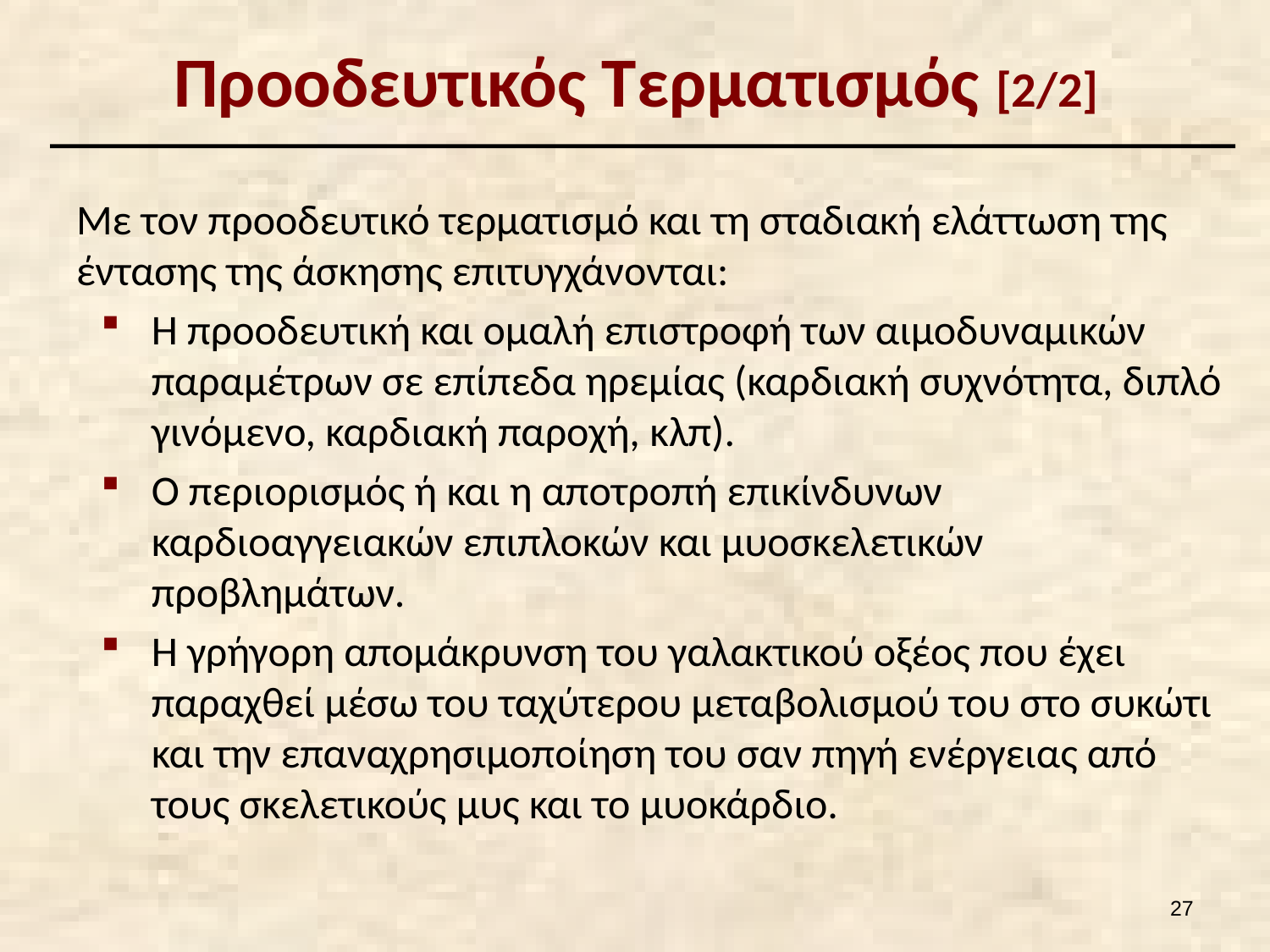

# Προοδευτικός Τερματισμός [2/2]

Με τον προοδευτικό τερματισμό και τη σταδιακή ελάττωση της έντασης της άσκησης επιτυγχάνονται:
Η προοδευτική και ομαλή επιστροφή των αιμοδυναμικών παραμέτρων σε επίπεδα ηρεμίας (καρδιακή συχνότητα, διπλό γινόμενο, καρδιακή παροχή, κλπ).
Ο περιορισμός ή και η αποτροπή επικίνδυνων καρδιοαγγειακών επιπλοκών και μυοσκελετικών προβλημάτων.
Η γρήγορη απομάκρυνση του γαλακτικού οξέος που έχει παραχθεί μέσω του ταχύτερου μεταβολισμού του στο συκώτι και την επαναχρησιμοποίηση του σαν πηγή ενέργειας από τους σκελετικούς μυς και το μυοκάρδιο.

27